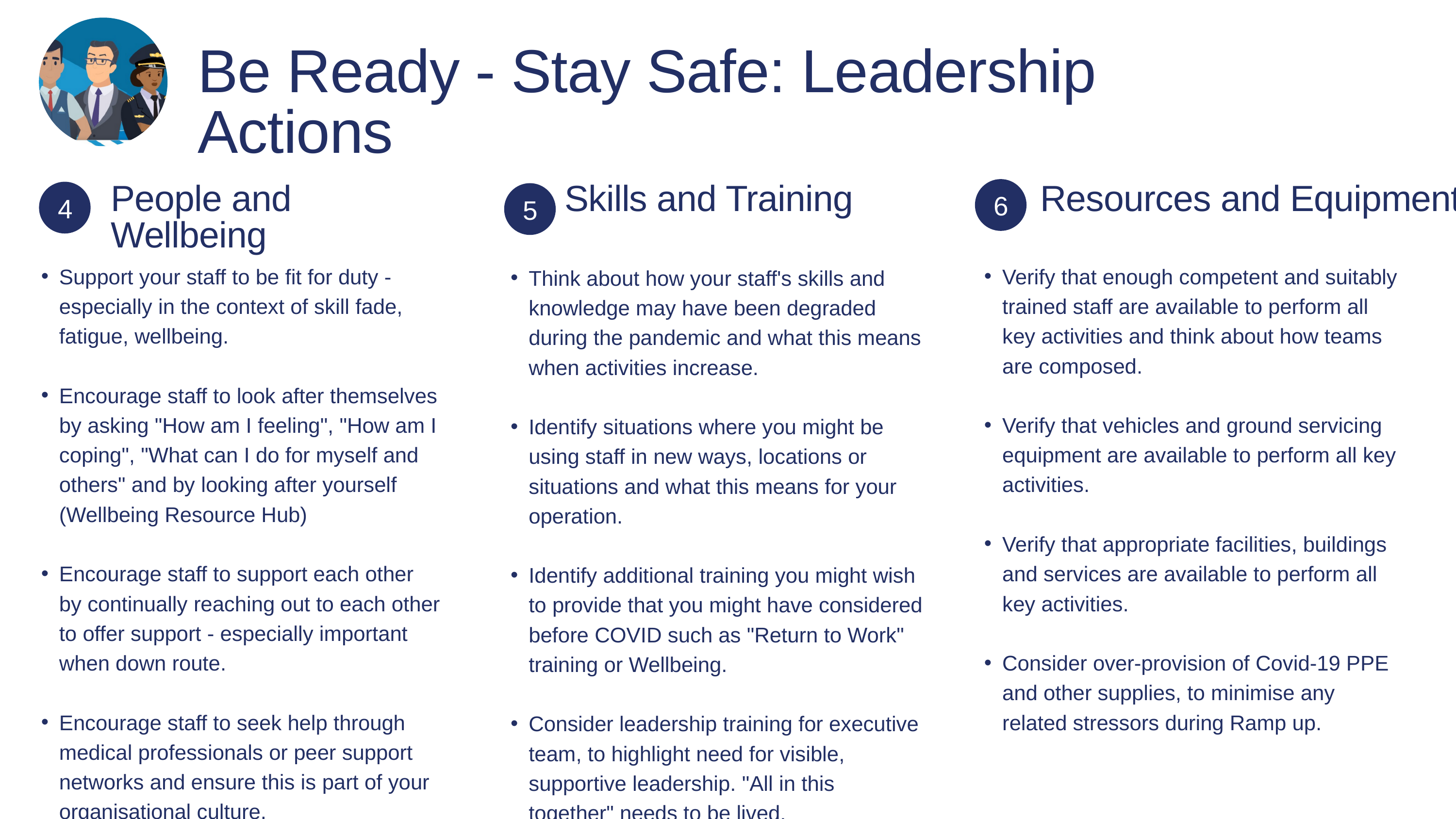

Be Ready - Stay Safe: Leadership Actions

6

4
People and Wellbeing
Skills and Training
Resources and Equipment

5
Support your staff to be fit for duty - especially in the context of skill fade, fatigue, wellbeing.

Encourage staff to look after themselves by asking "How am I feeling", "How am I coping", "What can I do for myself and others" and by looking after yourself (Wellbeing Resource Hub)

Encourage staff to support each other by continually reaching out to each other to offer support - especially important when down route.

Encourage staff to seek help through medical professionals or peer support networks and ensure this is part of your organisational culture.
Verify that enough competent and suitably trained staff are available to perform all key activities and think about how teams are composed.

Verify that vehicles and ground servicing equipment are available to perform all key activities.

Verify that appropriate facilities, buildings and services are available to perform all key activities.

Consider over-provision of Covid-19 PPE and other supplies, to minimise any related stressors during Ramp up.
Think about how your staff's skills and knowledge may have been degraded during the pandemic and what this means when activities increase.

Identify situations where you might be using staff in new ways, locations or situations and what this means for your operation.

Identify additional training you might wish to provide that you might have considered before COVID such as "Return to Work" training or Wellbeing.

Consider leadership training for executive team, to highlight need for visible, supportive leadership. "All in this together" needs to be lived.